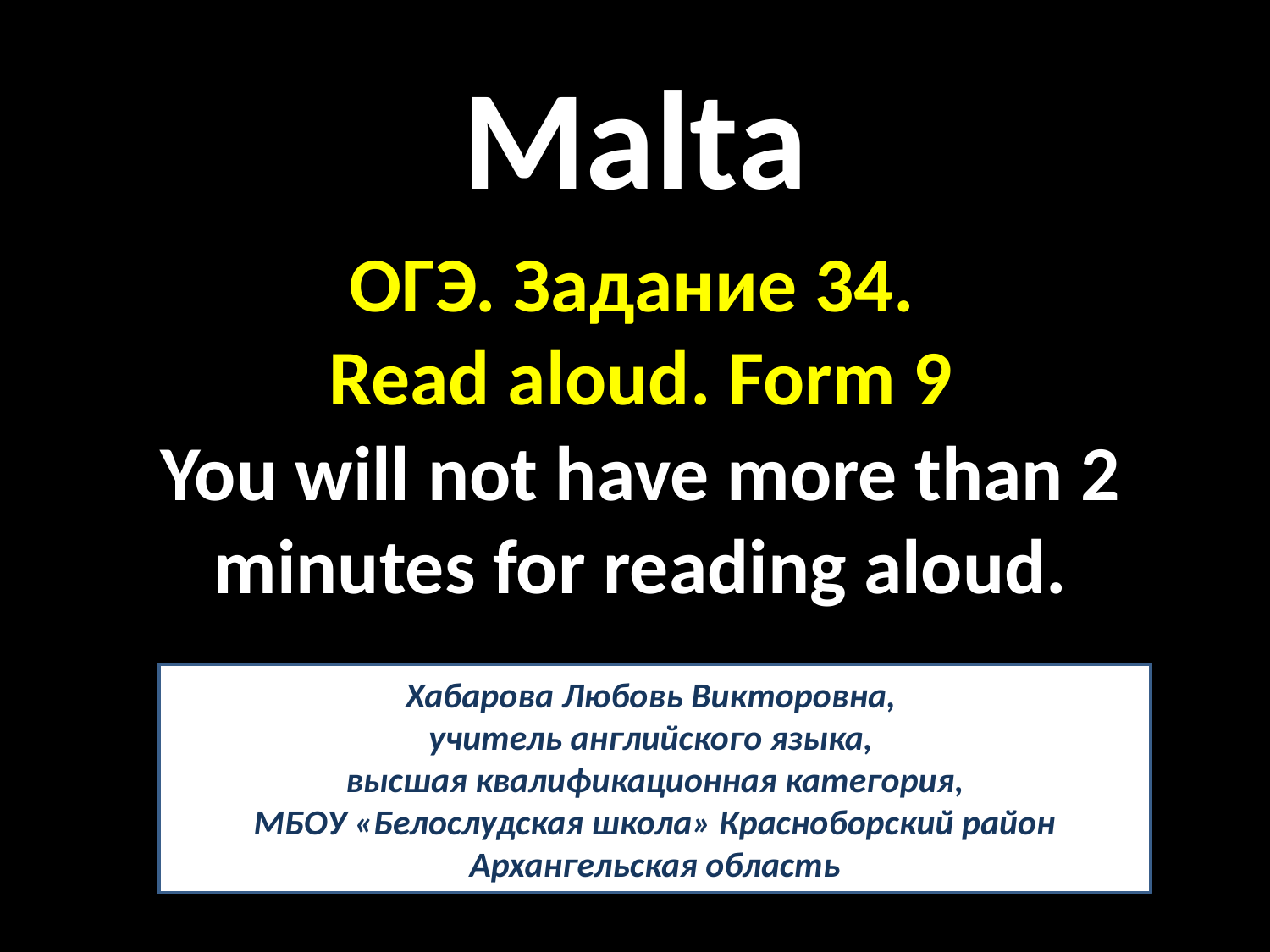

# Malta
ОГЭ. Задание 34.
Read aloud. Form 9
You will not have more than 2 minutes for reading aloud.
Хабарова Любовь Викторовна,
учитель английского языка,
высшая квалификационная категория,
 МБОУ «Белослудская школа» Красноборский район
Архангельская область